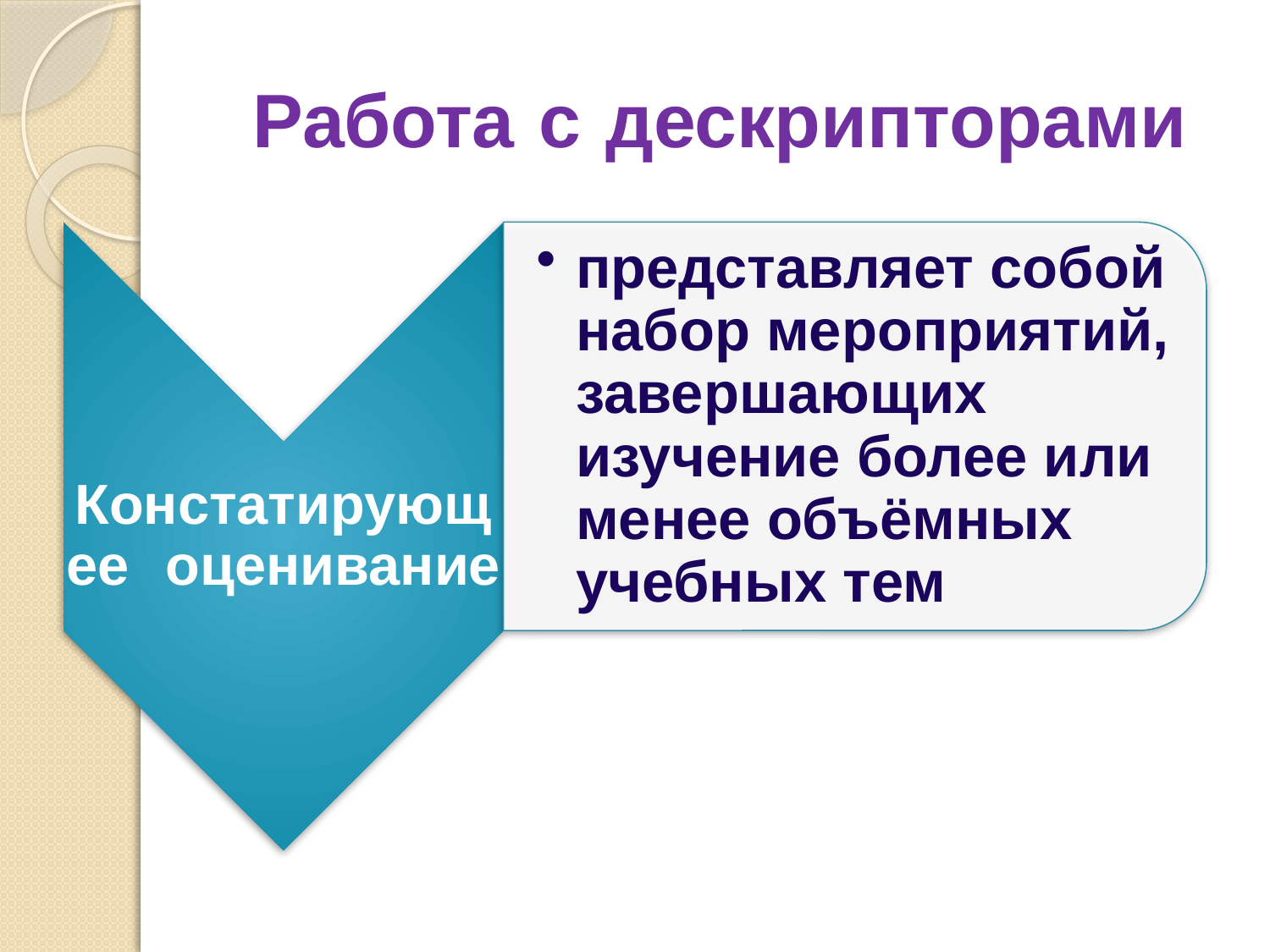

# Работа с дескрипторами
Констатирующее  оценивание
представляет собой набор мероприятий, завершающих изучение более или менее объёмных учебных тем